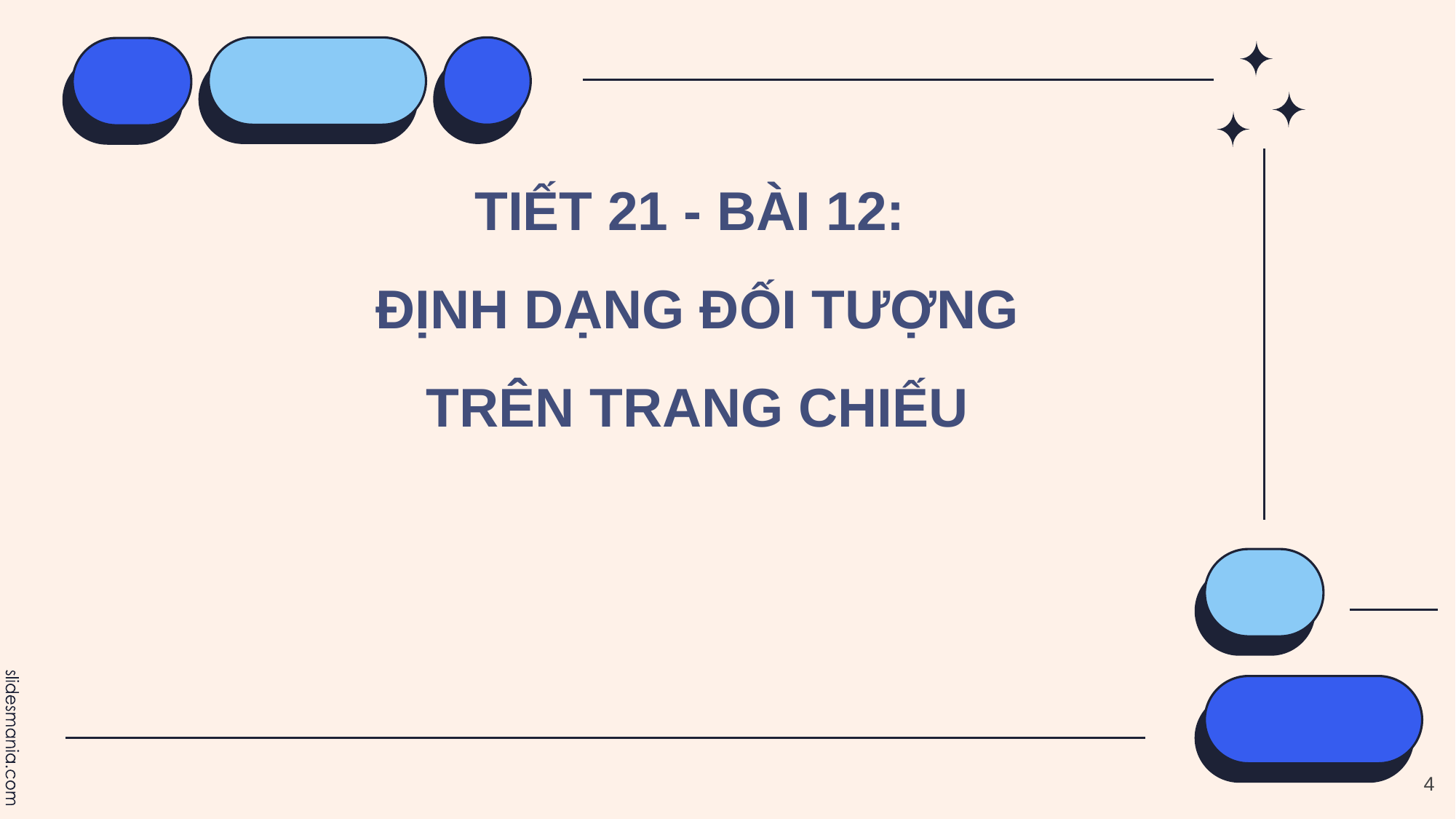

# TIẾT 21 - BÀI 12: ĐỊNH DẠNG ĐỐI TƯỢNG TRÊN TRANG CHIẾU
4